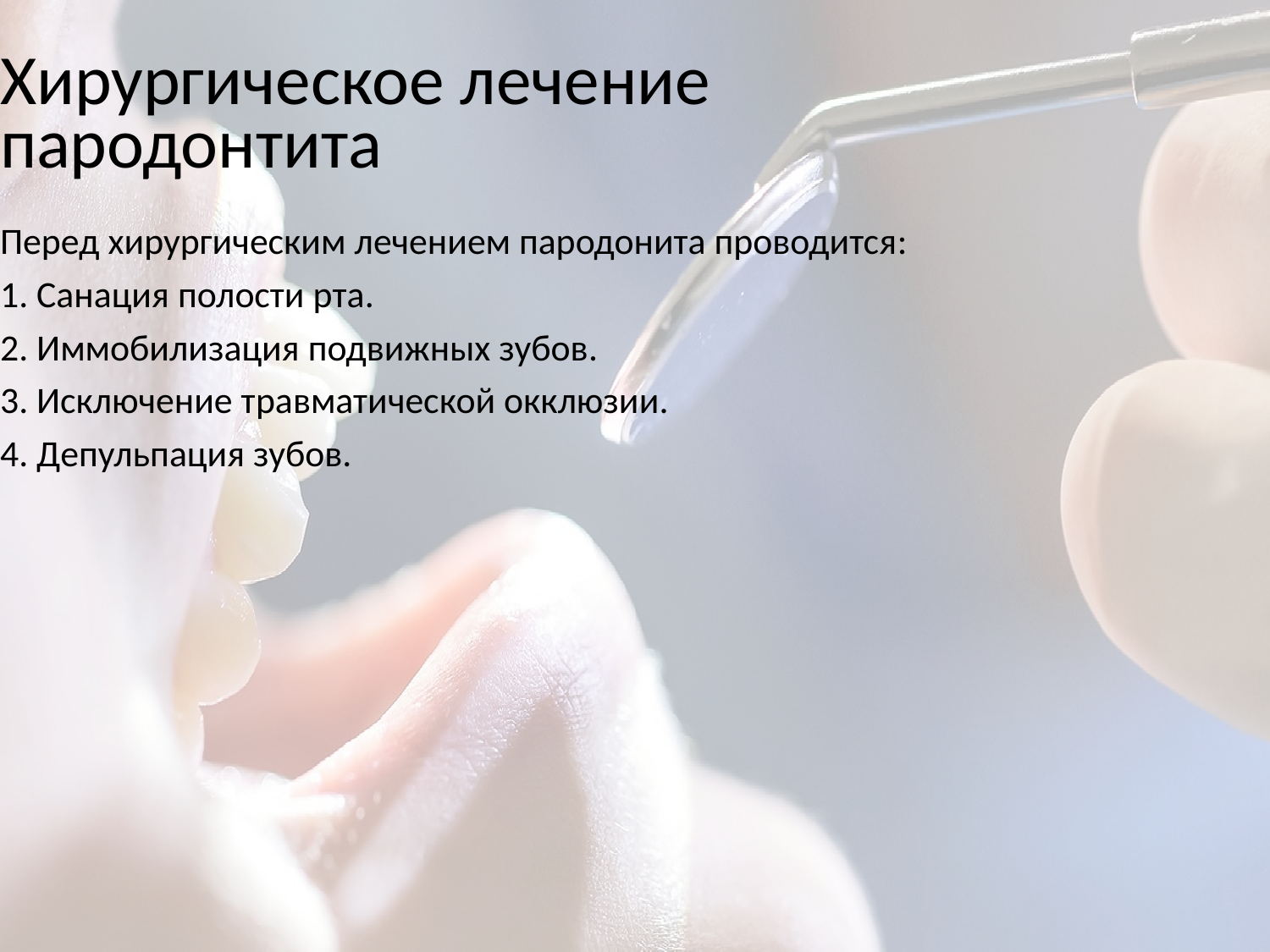

# Хирургическое лечение пародонтита
Перед хирургическим лечением пародонита проводится:
1. Санация полости рта.
2. Иммобилизация подвижных зубов.
3. Исключение травматической окклюзии.
4. Депульпация зубов.